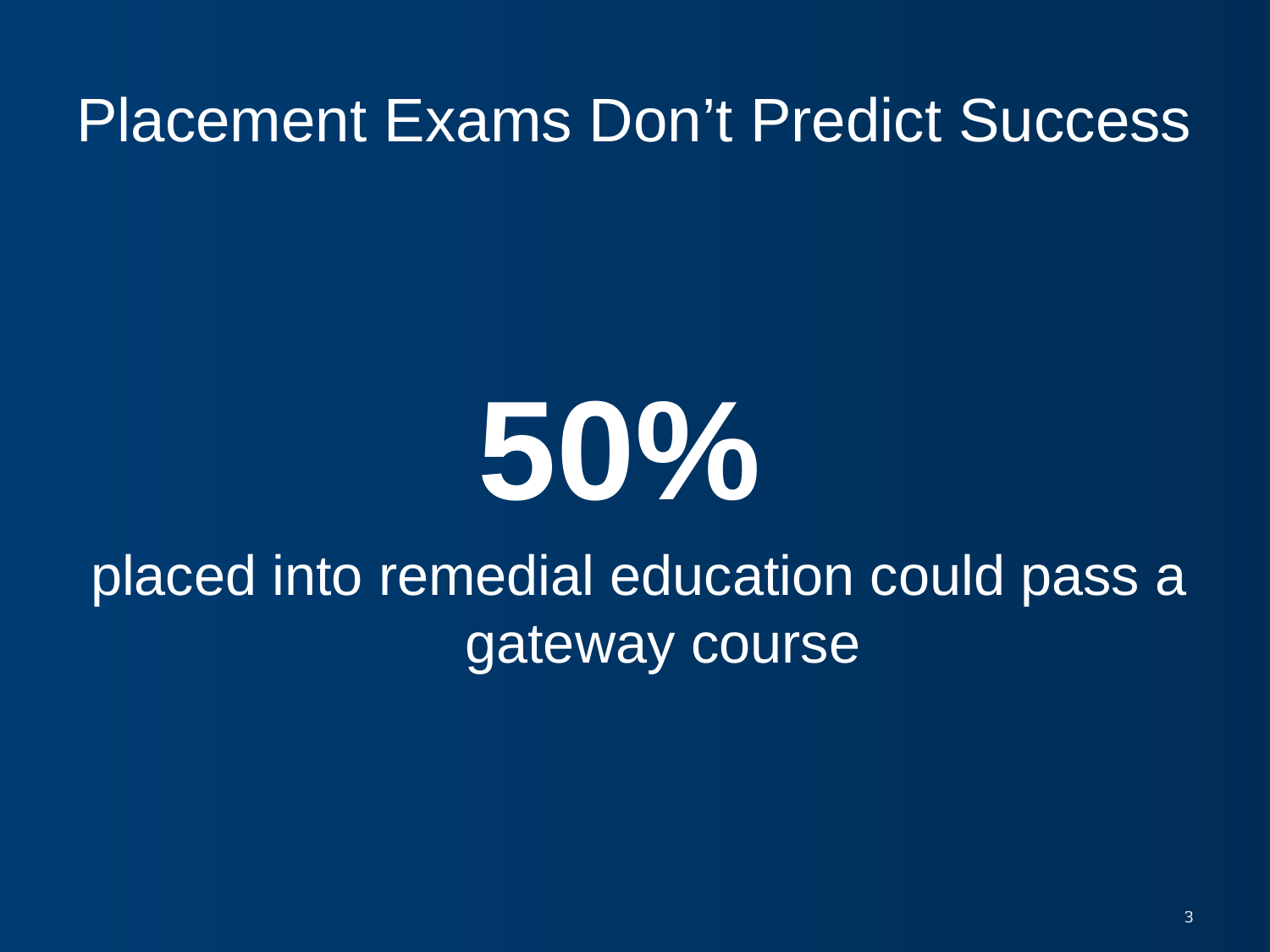

# Placement Exams Don’t Predict Success

50%
placed into remedial education could pass a gateway course
3